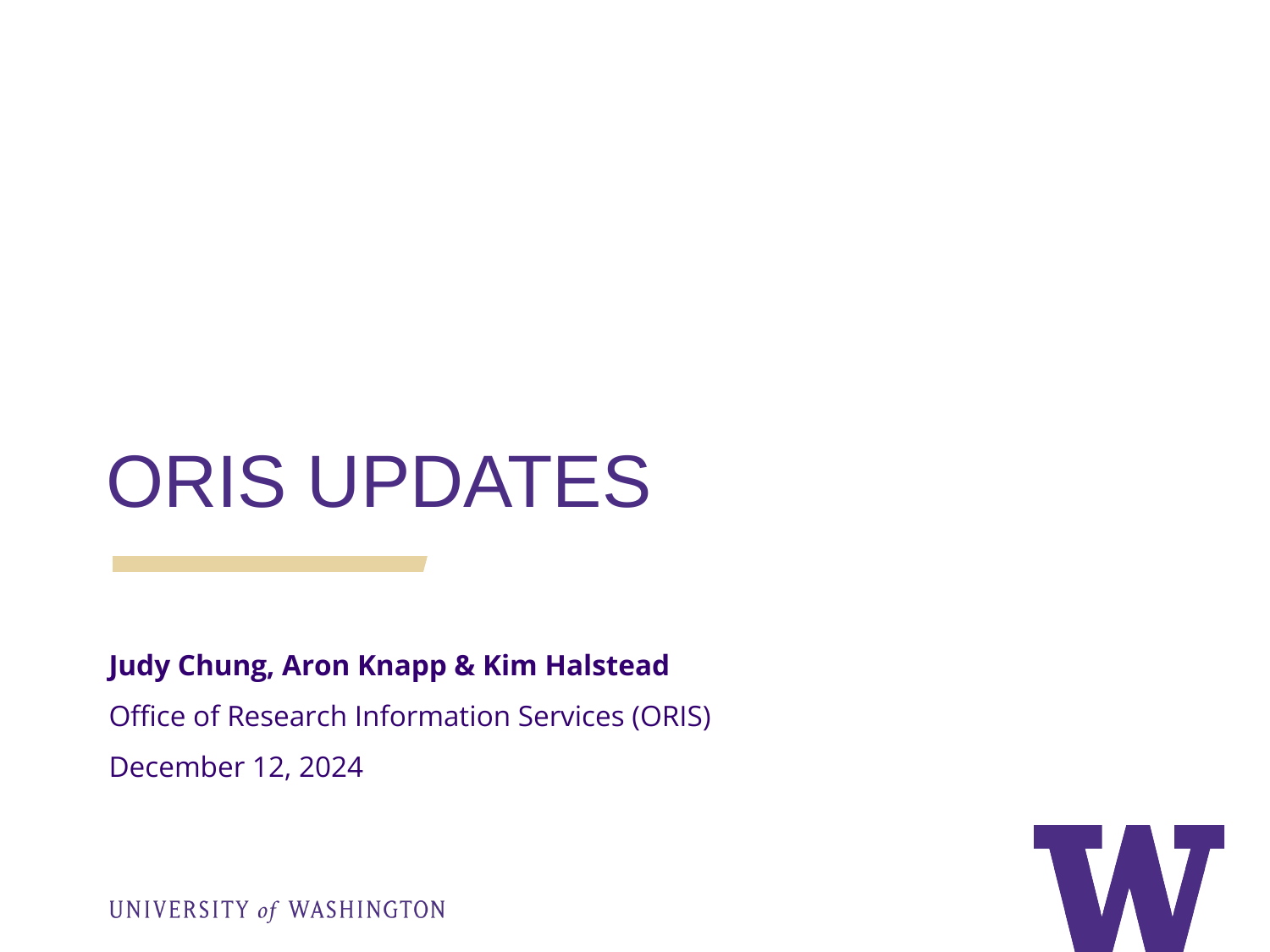

# ORIS UPDATES
Judy Chung, Aron Knapp & Kim Halstead
Office of Research Information Services (ORIS)
December 12, 2024